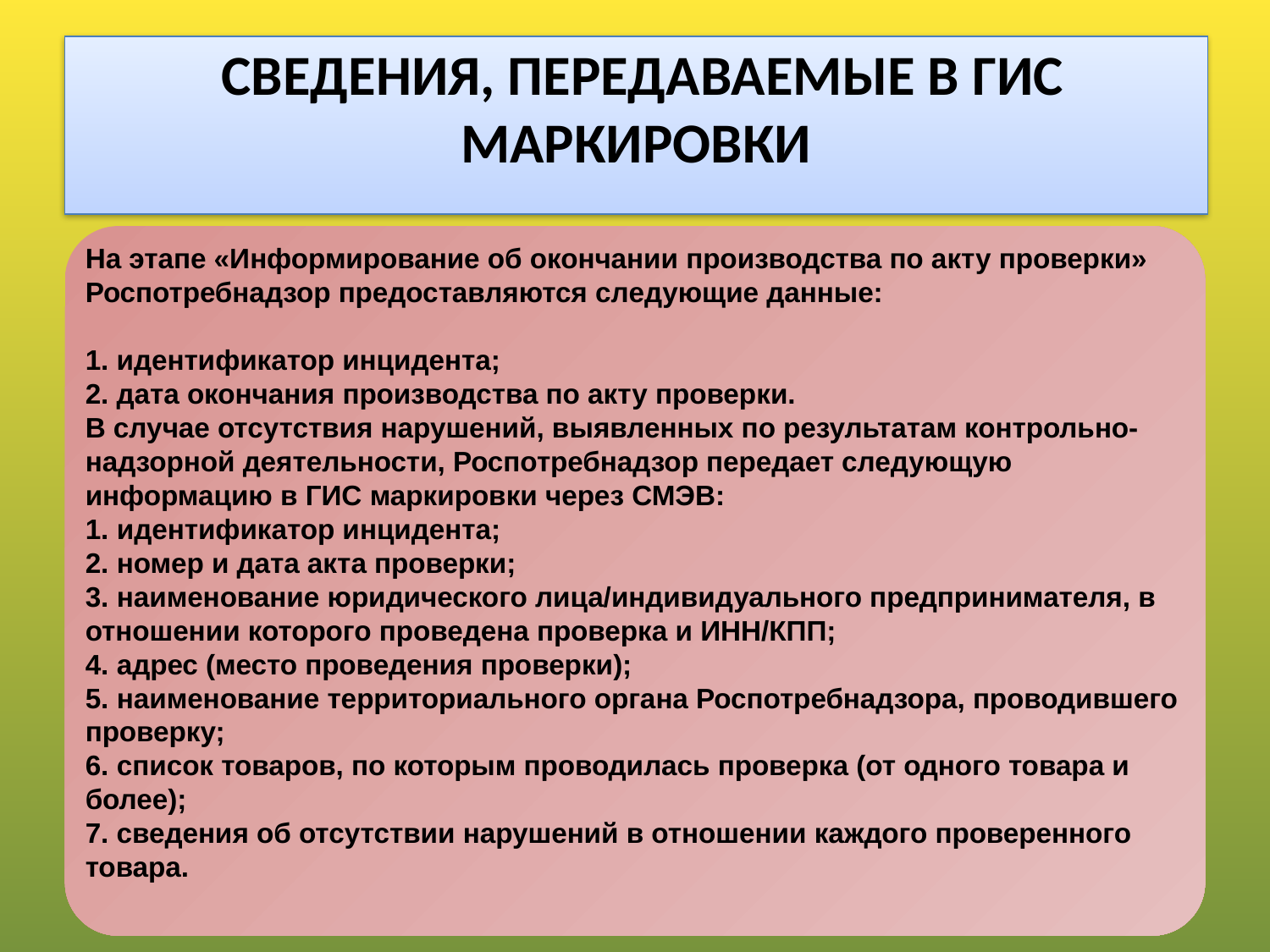

# СВЕДЕНИЯ, ПЕРЕДАВАЕМЫЕ В ГИС МАРКИРОВКИ
На этапе «Информирование об окончании производства по акту проверки» Роспотребнадзор предоставляются следующие данные:

1. идентификатор инцидента;
2. дата окончания производства по акту проверки.
В случае отсутствия нарушений, выявленных по результатам контрольно-надзорной деятельности, Роспотребнадзор передает следующую информацию в ГИС маркировки через СМЭВ:
1. идентификатор инцидента;
2. номер и дата акта проверки;
3. наименование юридического лица/индивидуального предпринимателя, в отношении которого проведена проверка и ИНН/КПП;
4. адрес (место проведения проверки);
5. наименование территориального органа Роспотребнадзора, проводившего проверку;
6. список товаров, по которым проводилась проверка (от одного товара и более);
7. сведения об отсутствии нарушений в отношении каждого проверенного товара.